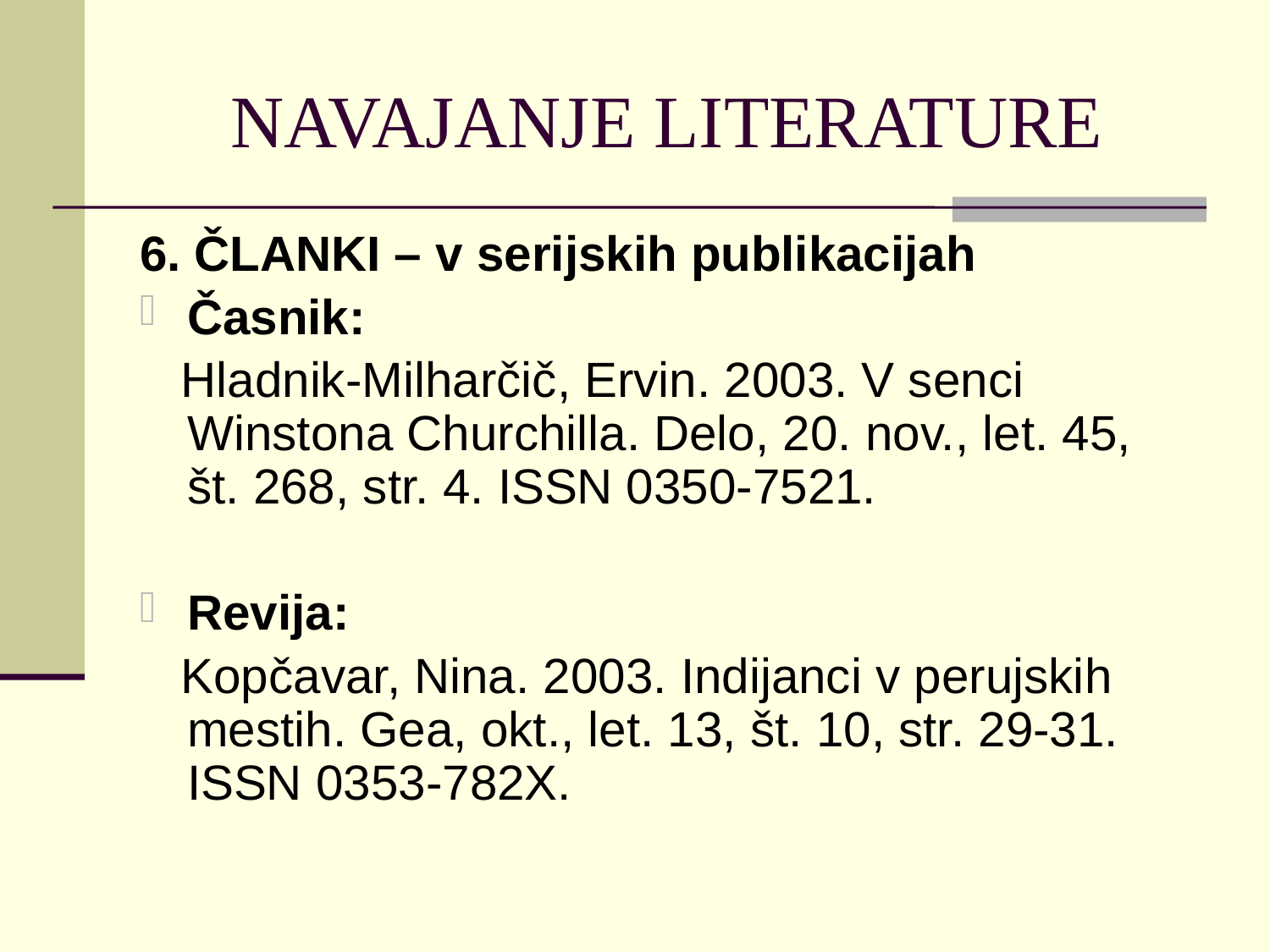

# NAVAJANJE LITERATURE
6. ČLANKI – v serijskih publikacijah
Časnik:
   Hladnik-Milharčič, Ervin. 2003. V senci Winstona Churchilla. Delo, 20. nov., let. 45, št. 268, str. 4. ISSN 0350-7521.

Revija:
   Kopčavar, Nina. 2003. Indijanci v perujskih mestih. Gea, okt., let. 13, št. 10, str. 29-31. ISSN 0353-782X.